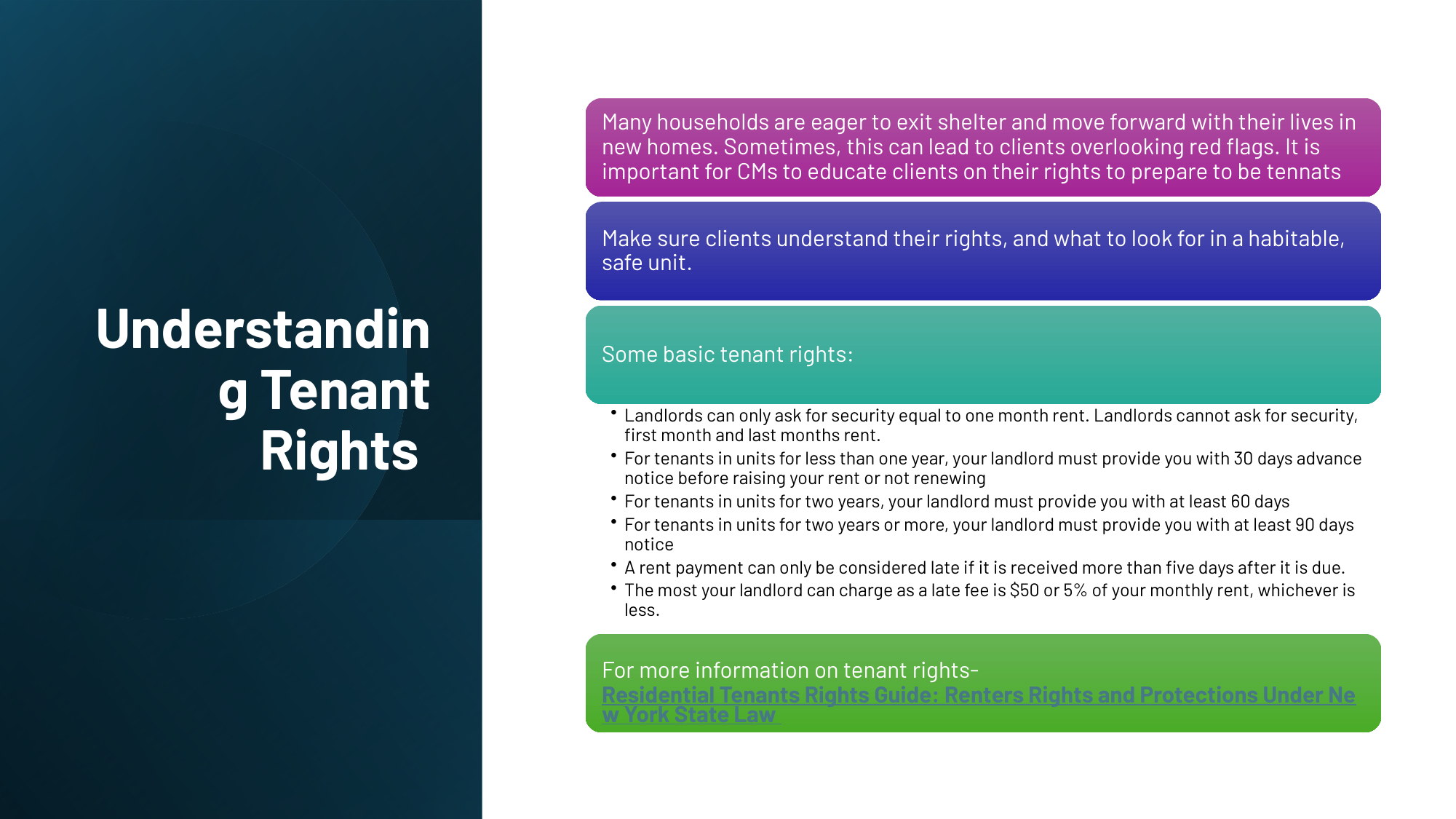

Many households are eager to exit shelter and move forward with their lives in new homes. Sometimes, this can lead to clients overlooking red flags. It is important for CMs to educate clients on their rights to prepare to be tennats
Make sure clients understand their rights, and what to look for in a habitable, safe unit.
Some basic tenant rights:
Landlords can only ask for security equal to one month rent. Landlords cannot ask for security, first month and last months rent.
For tenants in units for less than one year, your landlord must provide you with 30 days advance notice before raising your rent or not renewing
For tenants in units for two years, your landlord must provide you with at least 60 days
For tenants in units for two years or more, your landlord must provide you with at least 90 days notice
A rent payment can only be considered late if it is received more than five days after it is due.
The most your landlord can charge as a late fee is $50 or 5% of your monthly rent, whichever is less.
For more information on tenant rights- Residential Tenants Rights Guide: Renters Rights and Protections Under New York State Law

# Understanding Tenant Rights